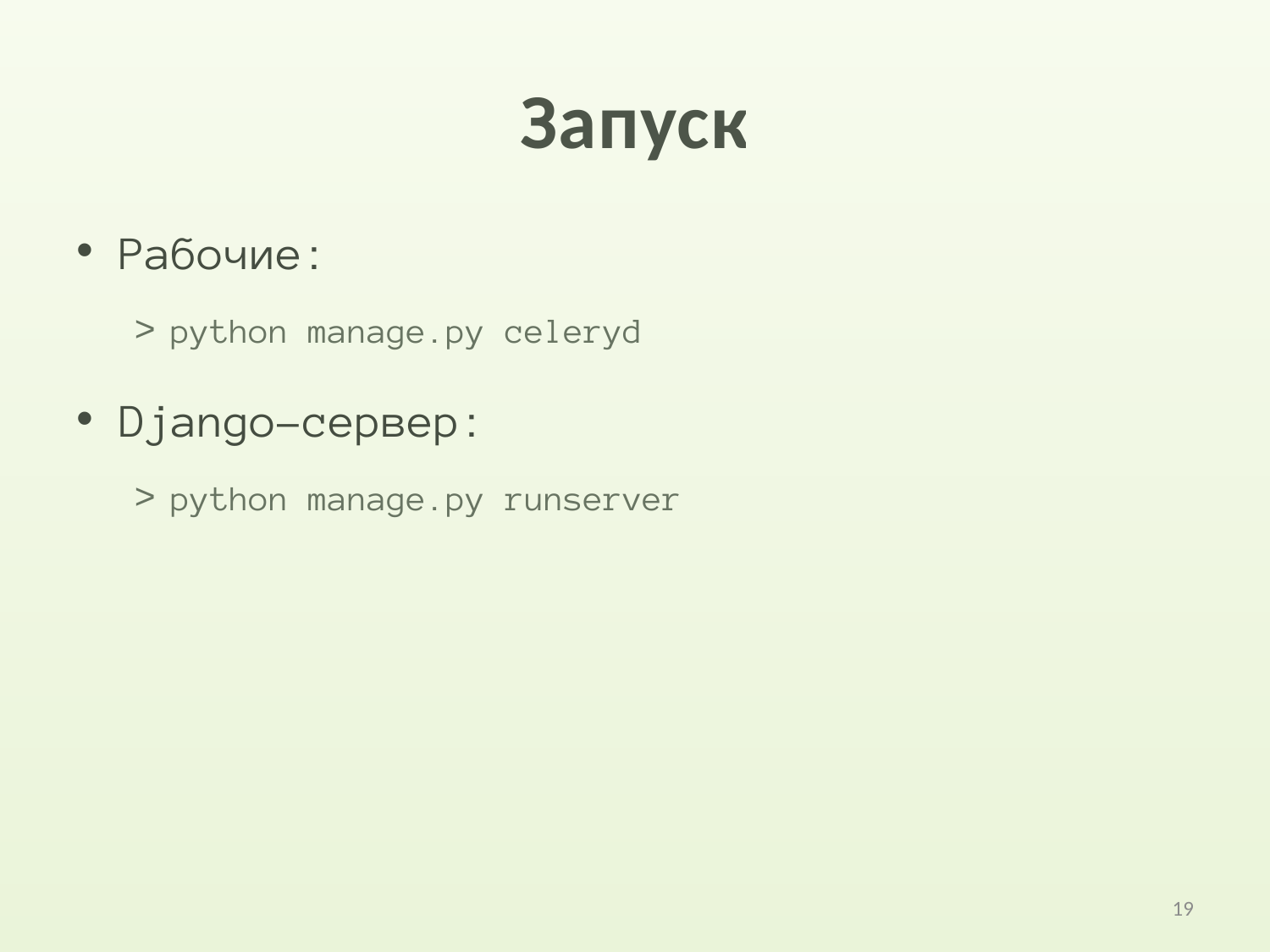

# Запуск
Рабочие:
python manage.py celeryd
Django-сервер:
python manage.py runserver

19